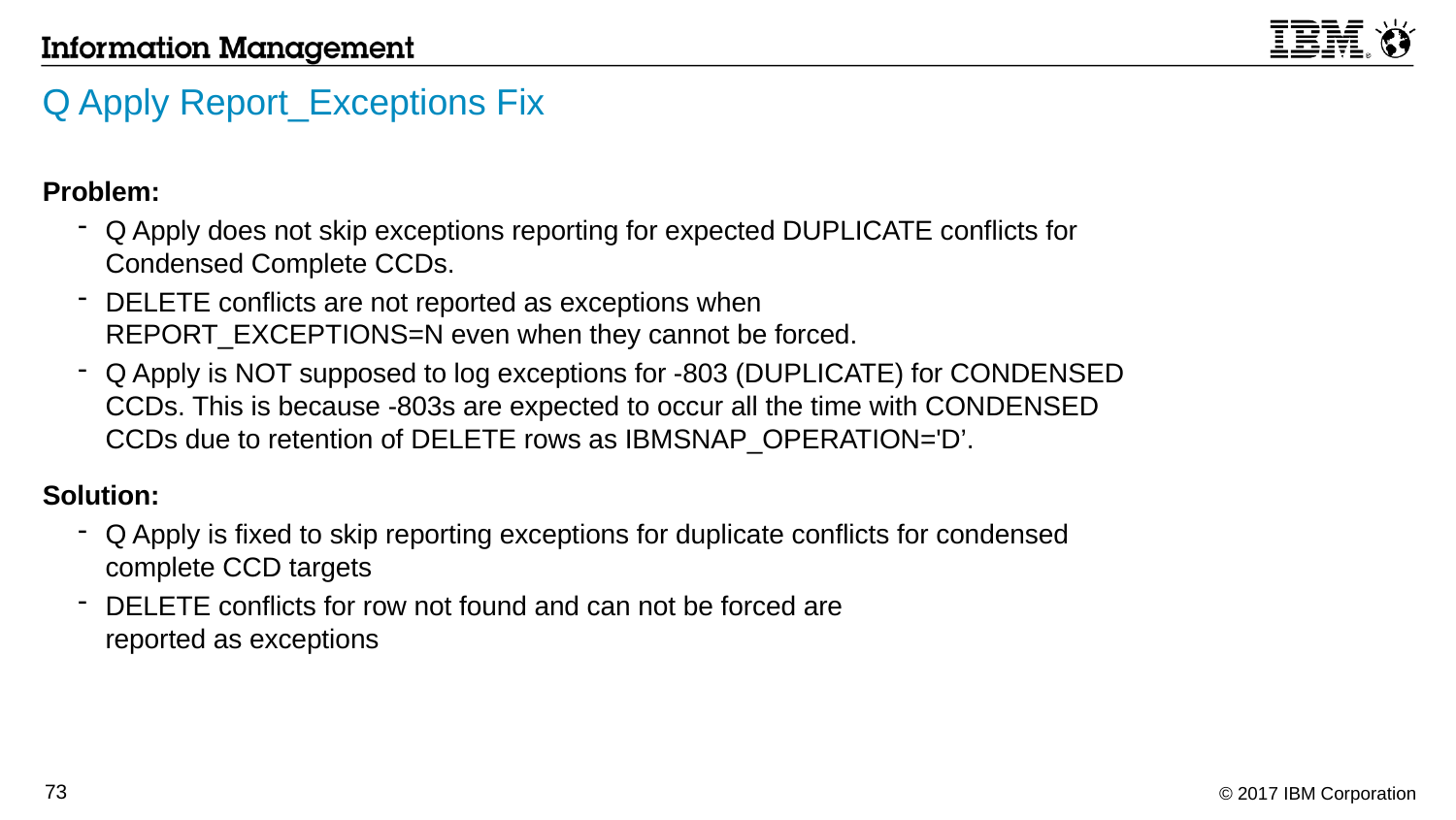

# Q Apply Report_Exceptions Fix
Problem:
Q Apply does not skip exceptions reporting for expected DUPLICATE conflicts for Condensed Complete CCDs.
DELETE conflicts are not reported as exceptions when
REPORT_EXCEPTIONS=N even when they cannot be forced.
Q Apply is NOT supposed to log exceptions for -803 (DUPLICATE) for CONDENSED CCDs. This is because -803s are expected to occur all the time with CONDENSED CCDs due to retention of DELETE rows as IBMSNAP_OPERATION='D’.
Solution:
Q Apply is fixed to skip reporting exceptions for duplicate conflicts for condensed complete CCD targets
DELETE conflicts for row not found and can not be forced are
reported as exceptions